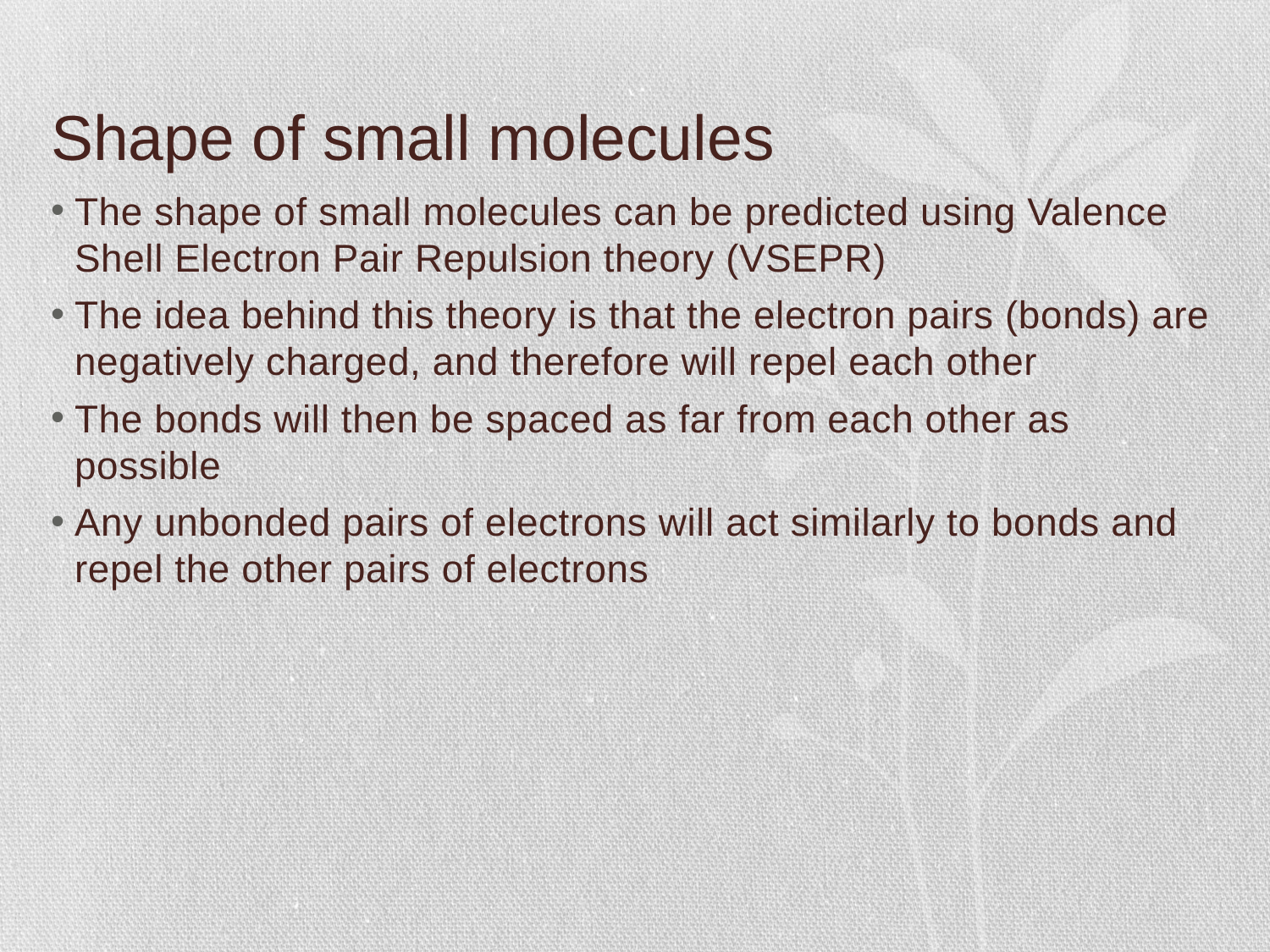

# Shape of small molecules
The shape of small molecules can be predicted using Valence Shell Electron Pair Repulsion theory (VSEPR)
The idea behind this theory is that the electron pairs (bonds) are negatively charged, and therefore will repel each other
The bonds will then be spaced as far from each other as possible
Any unbonded pairs of electrons will act similarly to bonds and repel the other pairs of electrons